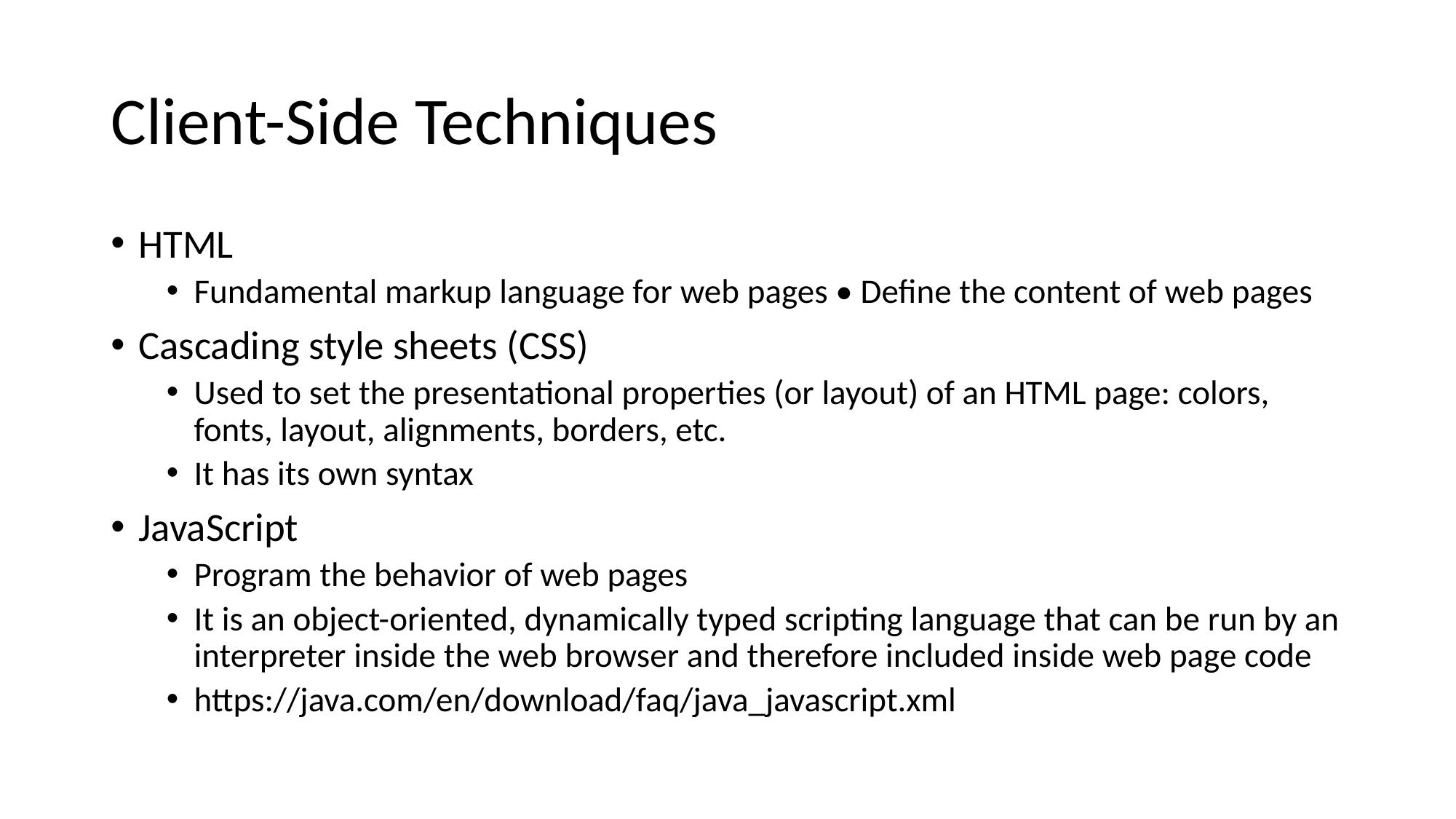

# Client-Side Techniques
HTML
Fundamental markup language for web pages • Define the content of web pages
Cascading style sheets (CSS)
Used to set the presentational properties (or layout) of an HTML page: colors, fonts, layout, alignments, borders, etc.
It has its own syntax
JavaScript
Program the behavior of web pages
It is an object-oriented, dynamically typed scripting language that can be run by an interpreter inside the web browser and therefore included inside web page code
https://java.com/en/download/faq/java_javascript.xml